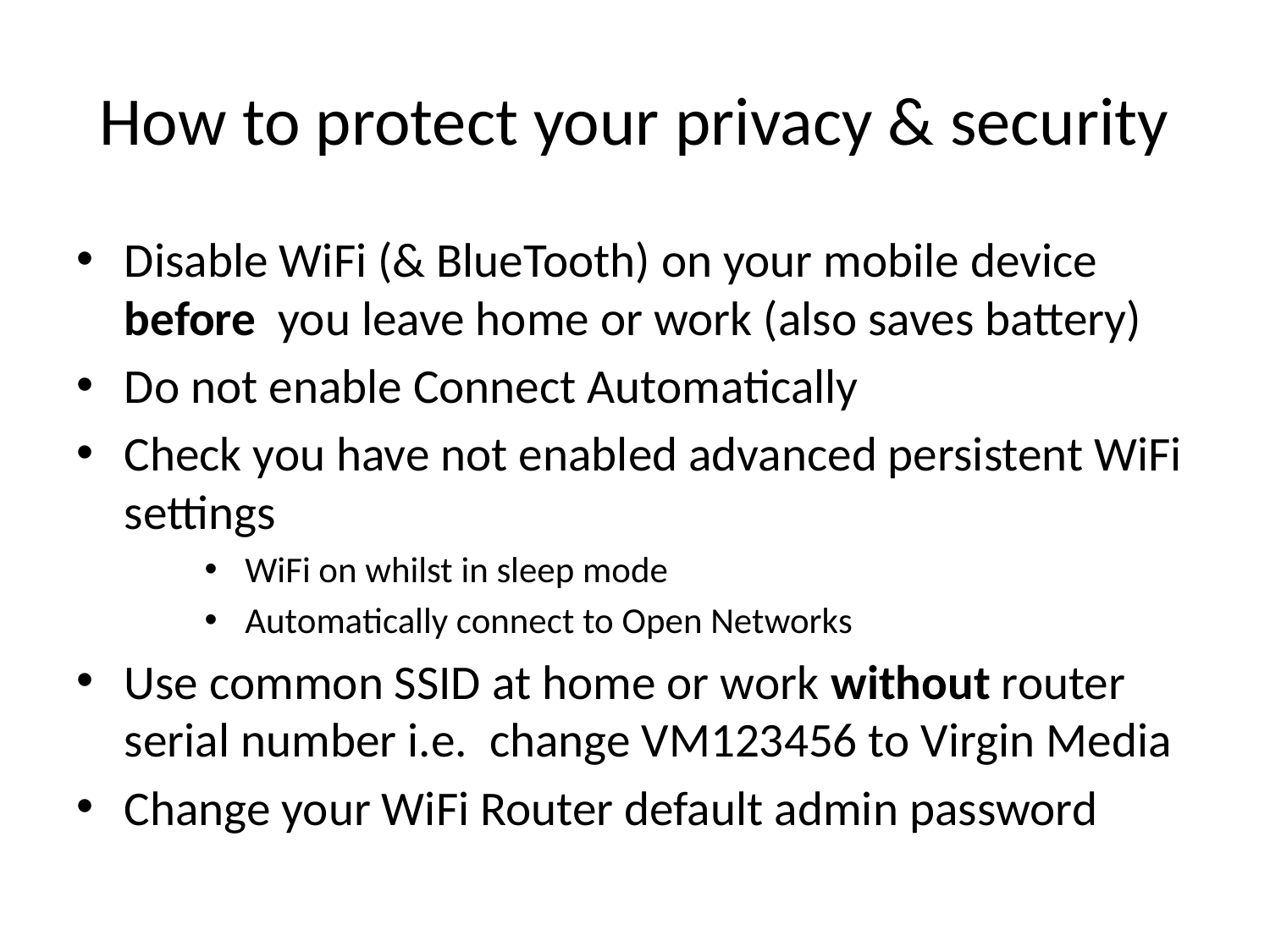

# How to protect your privacy & security
Disable WiFi (& BlueTooth) on your mobile device before  you leave home or work (also saves battery)
Do not enable Connect Automatically
Check you have not enabled advanced persistent WiFi settings
 WiFi on whilst in sleep mode
 Automatically connect to Open Networks
Use common SSID at home or work without router serial number i.e.  change VM123456 to Virgin Media
Change your WiFi Router default admin password